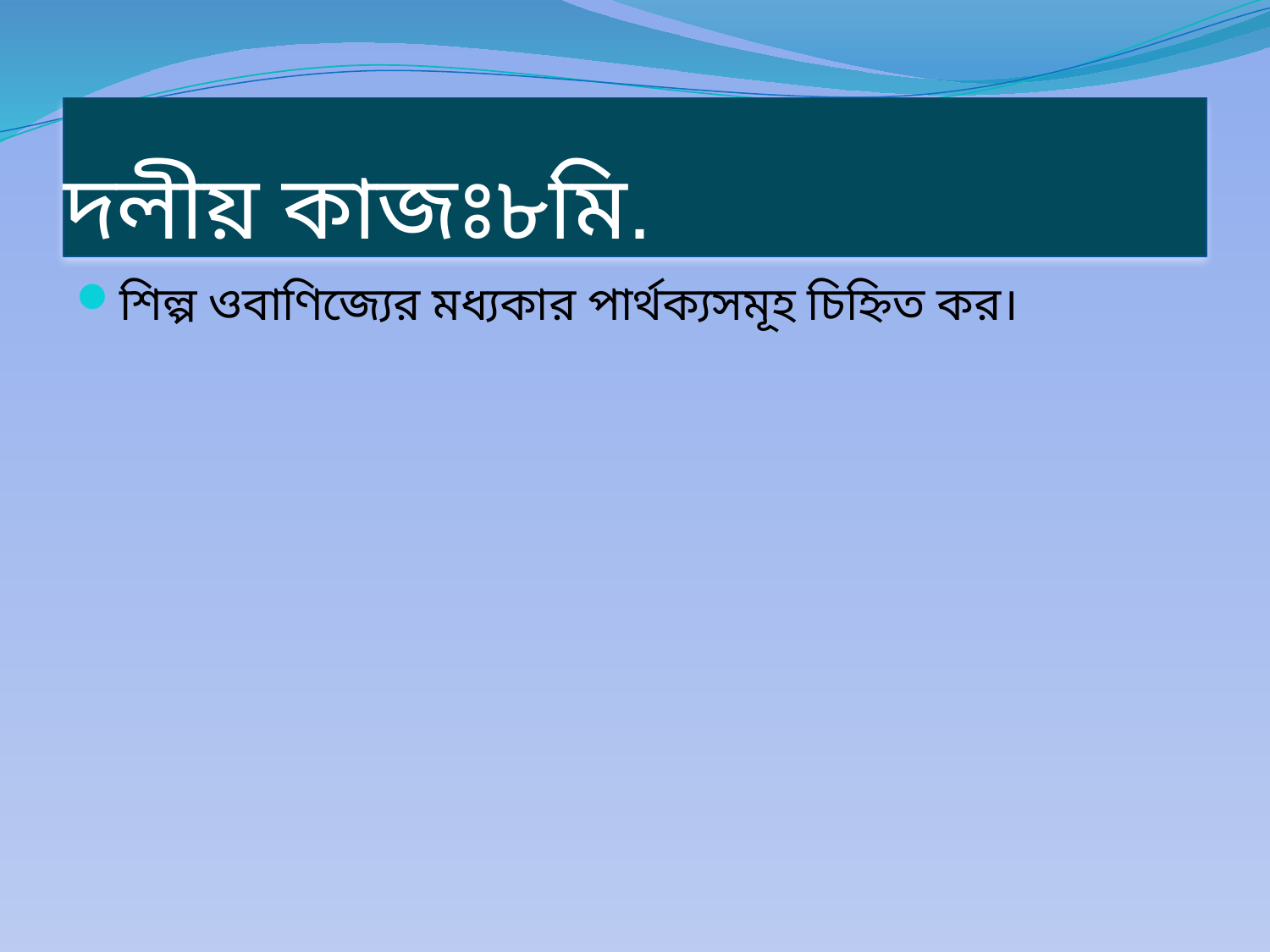

# দলীয় কাজঃ৮মি.
শিল্প ওবাণিজ্যের মধ্যকার পার্থক্যসমূহ চিহ্নিত কর।